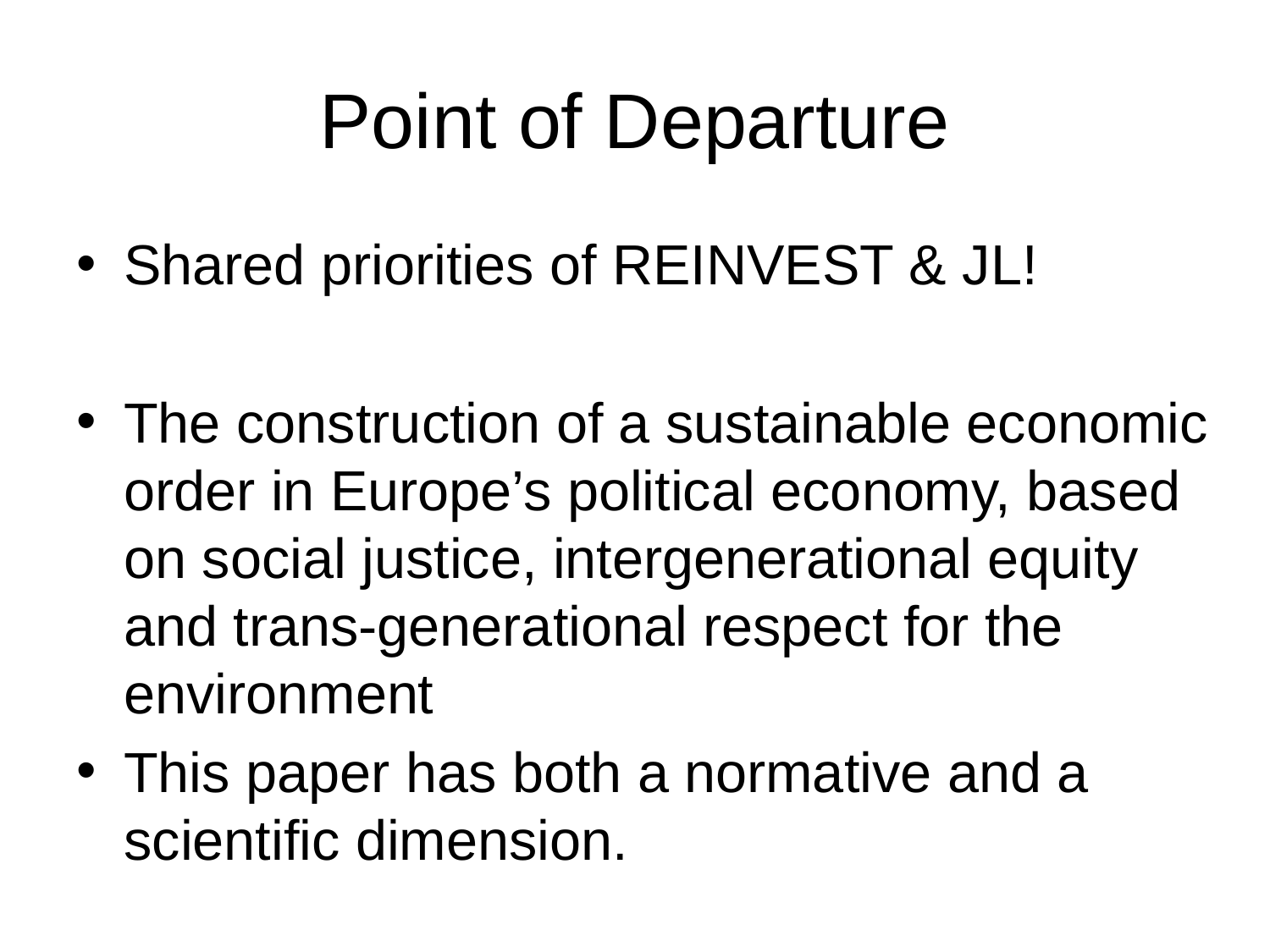

# Point of Departure
Shared priorities of REINVEST & JL!

The construction of a sustainable economic order in Europe’s political economy, based on social justice, intergenerational equity and trans-generational respect for the environment
This paper has both a normative and a scientific dimension.